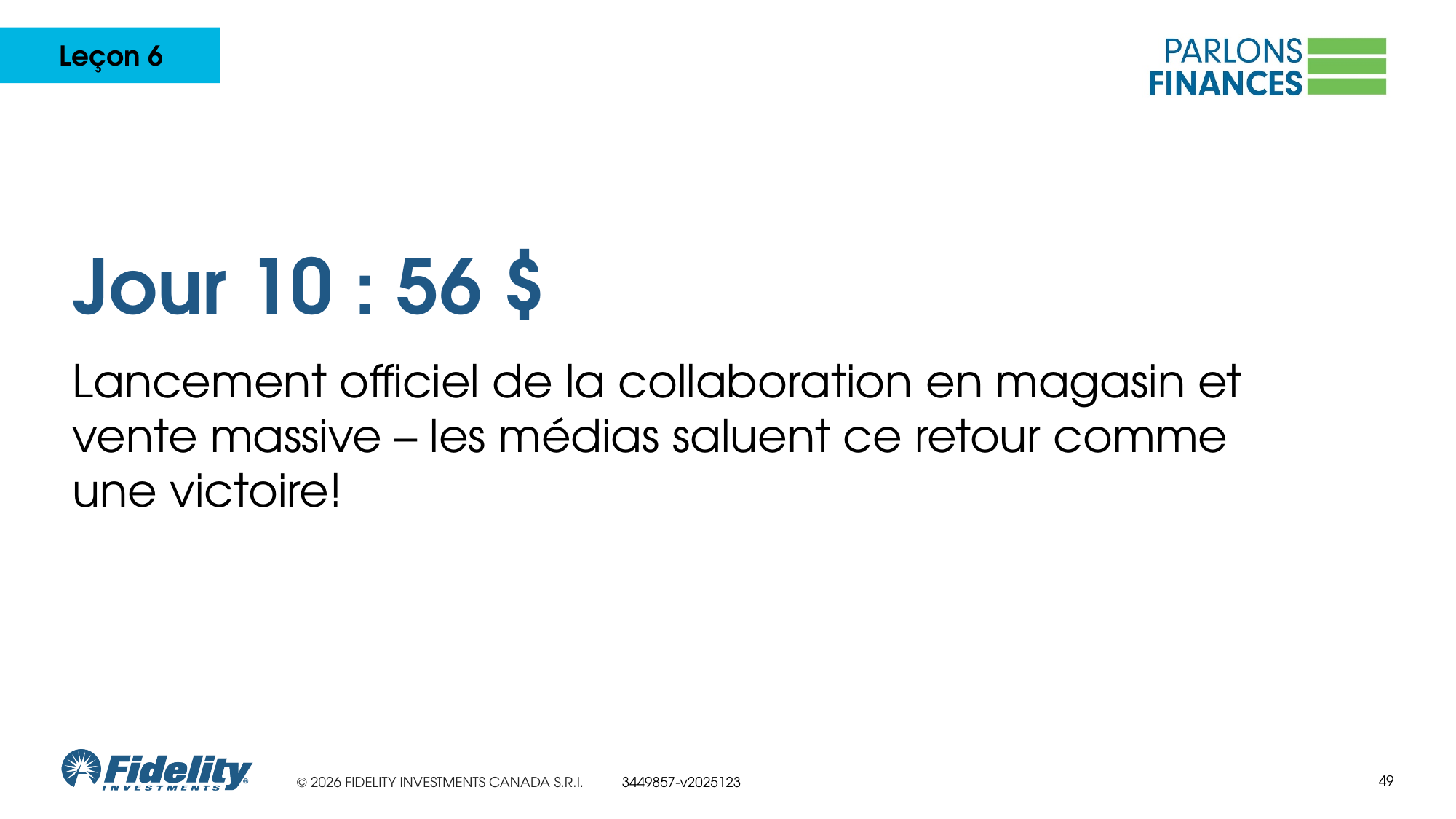

Jour 10 : 56 $
Lancement officiel de la collaboration en magasin et vente massive – les médias saluent ce retour comme une victoire!

49